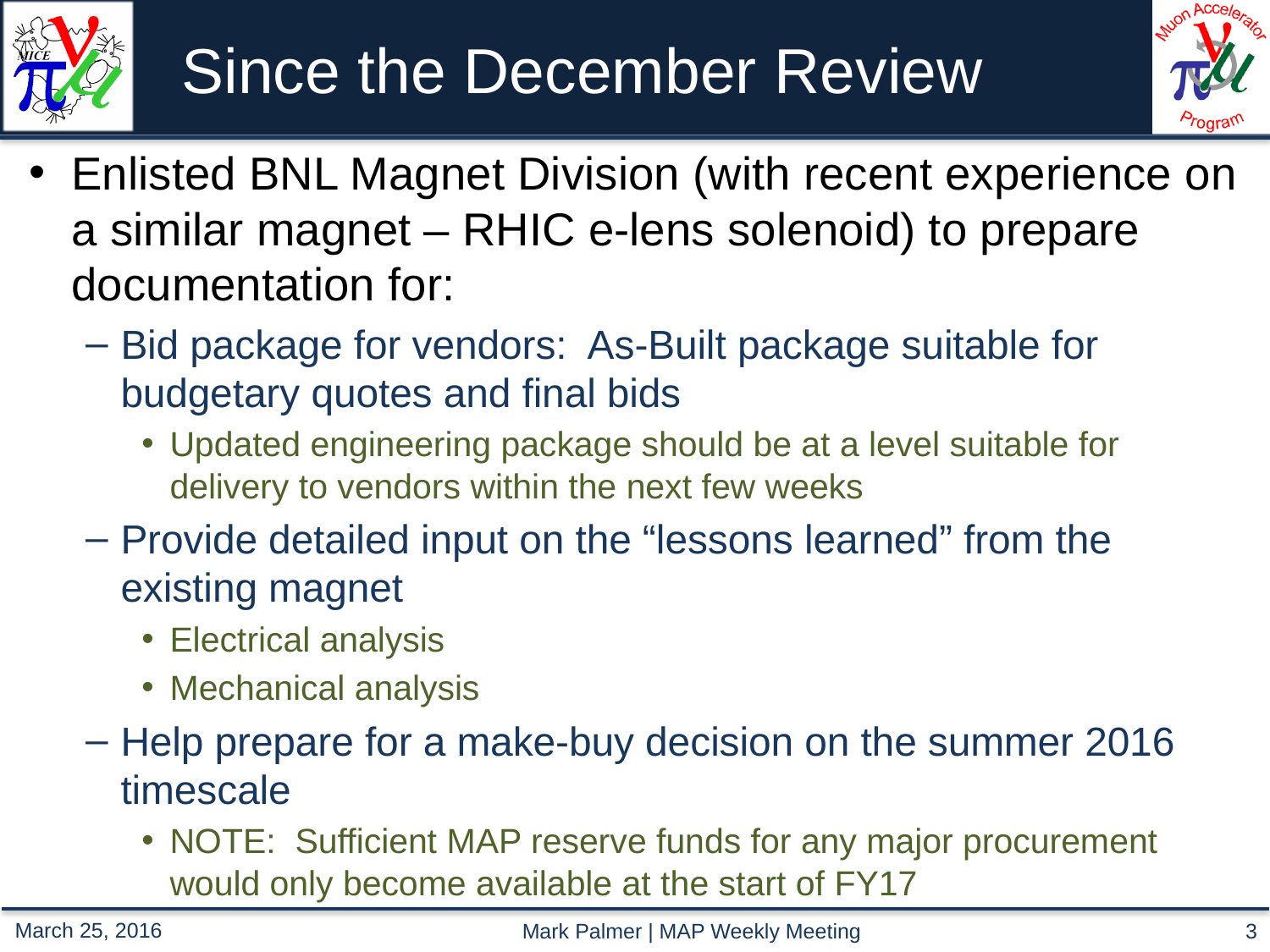

# Since the December Review
Enlisted BNL Magnet Division (with recent experience on a similar magnet – RHIC e-lens solenoid) to prepare documentation for:
Bid package for vendors:  As-Built package suitable for budgetary quotes and final bids
Updated engineering package should be at a level suitable for delivery to vendors within the next few weeks
Provide detailed input on the “lessons learned” from the existing magnet
Electrical analysis
Mechanical analysis
Help prepare for a make-buy decision on the summer 2016 timescale
NOTE:  Sufficient MAP reserve funds for any major procurement would only become available at the start of FY17

Mark Palmer | MAP Weekly Meeting
3
March 25, 2016